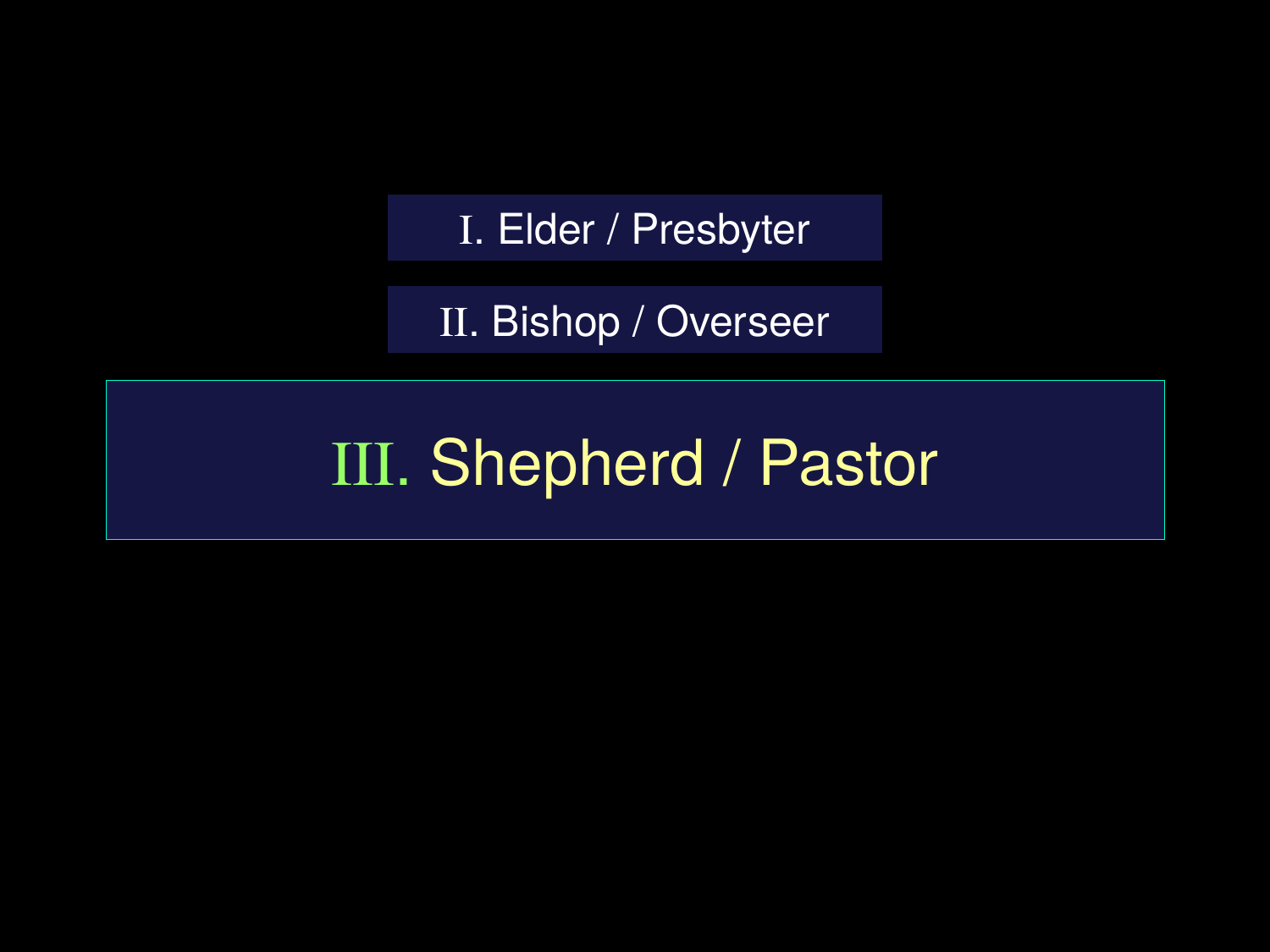

I. Elder / Presbyter
II. Bishop / Overseer

III. Shepherd / Pastor